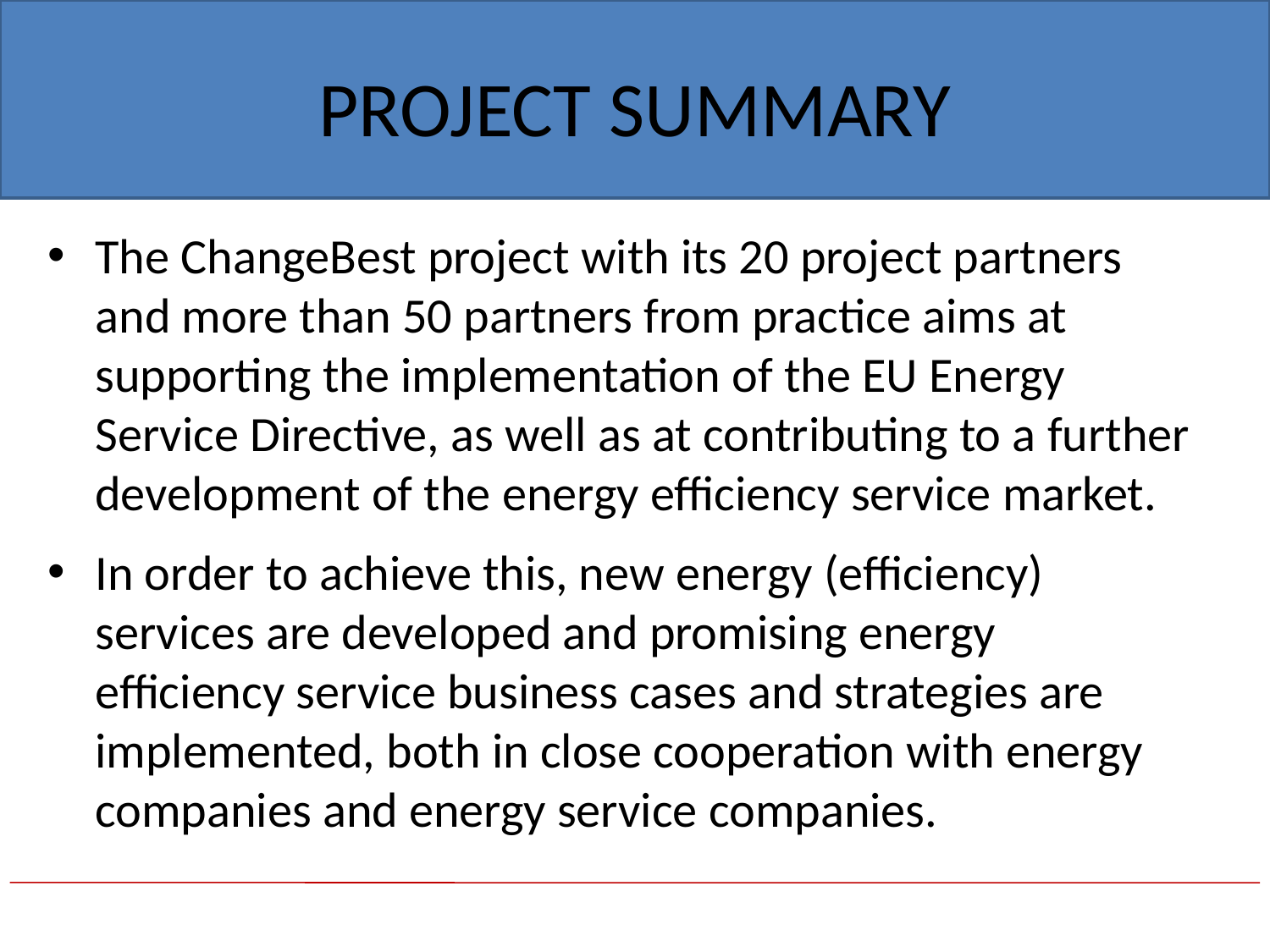

# Project Summary
The ChangeBest project with its 20 project partners and more than 50 partners from practice aims at supporting the implementation of the EU Energy Service Directive, as well as at contributing to a further development of the energy efficiency service market.
In order to achieve this, new energy (efficiency) services are developed and promising energy efficiency service business cases and strategies are implemented, both in close cooperation with energy companies and energy service companies.